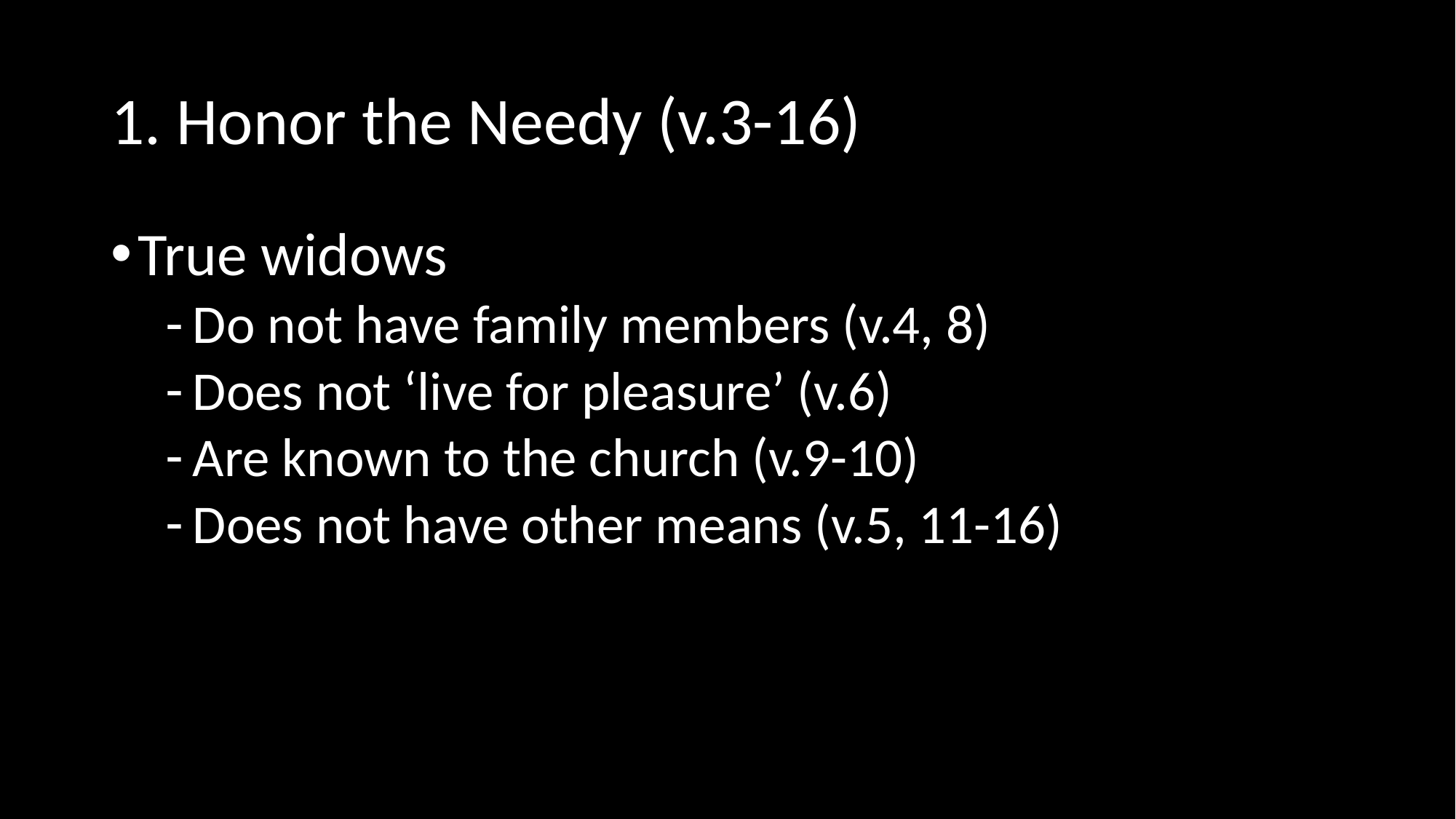

# 1. Honor the Needy (v.3-16)
True widows
Do not have family members (v.4, 8)
Does not ‘live for pleasure’ (v.6)
Are known to the church (v.9-10)
Does not have other means (v.5, 11-16)